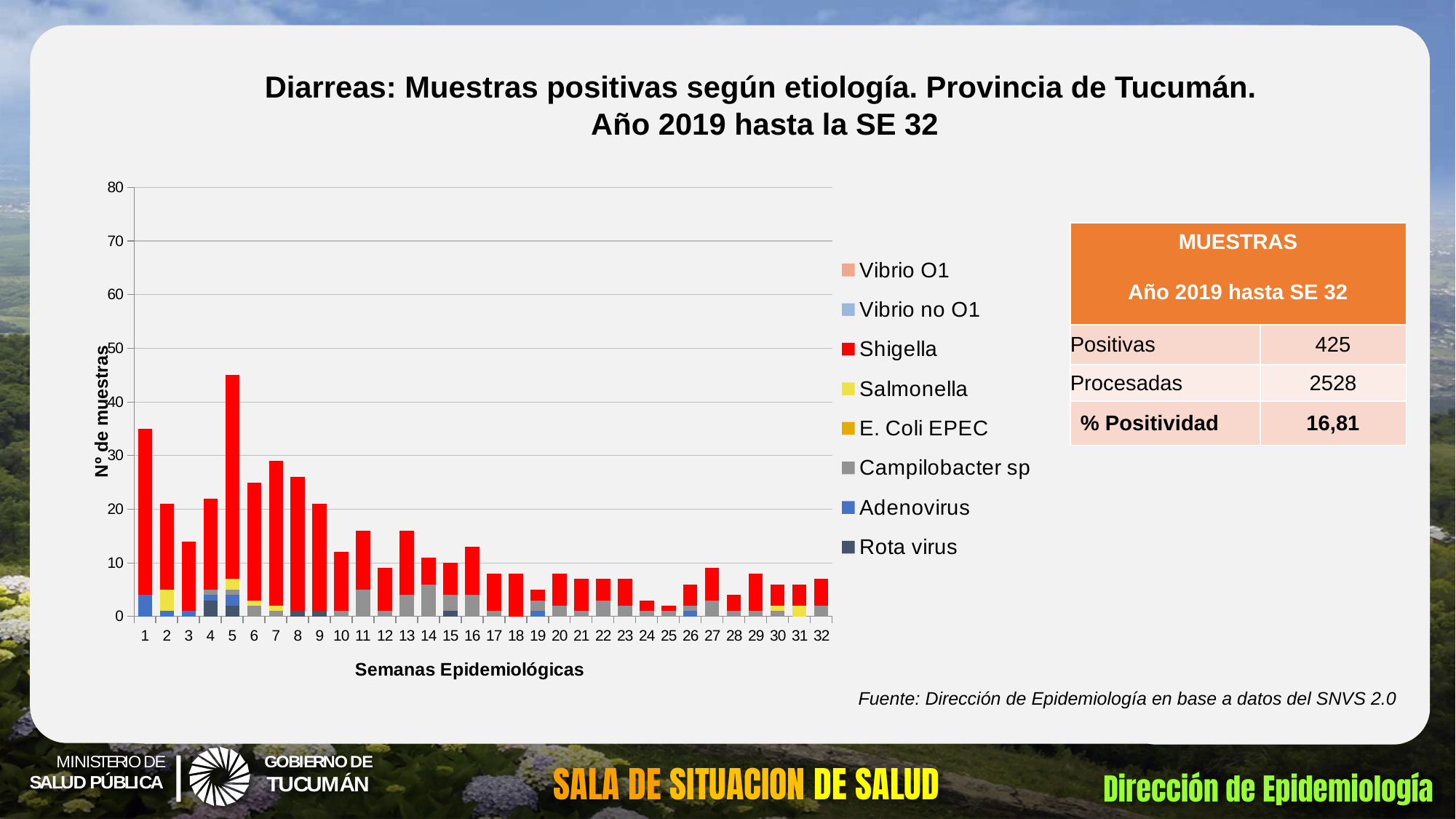

Diarreas: Muestras positivas según etiología. Provincia de Tucumán.
Año 2019 hasta la SE 32

### Chart

| Category | Rota virus | Adenovirus | Campilobacter sp | E. Coli EPEC | Salmonella | Shigella | Vibrio no O1 | Vibrio O1 |
|---|---|---|---|---|---|---|---|---|
| 1 | 0.0 | 4.0 | 0.0 | 0.0 | 0.0 | 31.0 | 0.0 | 0.0 |
| 2 | 0.0 | 1.0 | 0.0 | 0.0 | 4.0 | 16.0 | 0.0 | 0.0 |
| 3 | 0.0 | 1.0 | 0.0 | 0.0 | 0.0 | 13.0 | 0.0 | 0.0 |
| 4 | 3.0 | 1.0 | 1.0 | 0.0 | 0.0 | 17.0 | 0.0 | 0.0 |
| 5 | 2.0 | 2.0 | 1.0 | 0.0 | 2.0 | 38.0 | 0.0 | 0.0 |
| 6 | 0.0 | 0.0 | 2.0 | 0.0 | 1.0 | 22.0 | 0.0 | 0.0 |
| 7 | 0.0 | 0.0 | 1.0 | 0.0 | 1.0 | 27.0 | 0.0 | 0.0 |
| 8 | 1.0 | 0.0 | 0.0 | 0.0 | 0.0 | 25.0 | 0.0 | 0.0 |
| 9 | 1.0 | 0.0 | 0.0 | 0.0 | 0.0 | 20.0 | 0.0 | 0.0 |
| 10 | 0.0 | 0.0 | 1.0 | 0.0 | 0.0 | 11.0 | 0.0 | 0.0 |
| 11 | 0.0 | 0.0 | 5.0 | 0.0 | 0.0 | 11.0 | 0.0 | 0.0 |
| 12 | 0.0 | 0.0 | 1.0 | 0.0 | 0.0 | 8.0 | 0.0 | 0.0 |
| 13 | 0.0 | 0.0 | 4.0 | 0.0 | 0.0 | 12.0 | 0.0 | 0.0 |
| 14 | 0.0 | 0.0 | 6.0 | 0.0 | 0.0 | 5.0 | 0.0 | 0.0 |
| 15 | 1.0 | 0.0 | 3.0 | 0.0 | 0.0 | 6.0 | 0.0 | 0.0 |
| 16 | 0.0 | 0.0 | 4.0 | 0.0 | 0.0 | 9.0 | 0.0 | 0.0 |
| 17 | 0.0 | 0.0 | 1.0 | 0.0 | 0.0 | 7.0 | 0.0 | 0.0 |
| 18 | 0.0 | 0.0 | 0.0 | 0.0 | 0.0 | 8.0 | 0.0 | 0.0 |
| 19 | 0.0 | 1.0 | 2.0 | 0.0 | 0.0 | 2.0 | 0.0 | 0.0 |
| 20 | 0.0 | 0.0 | 2.0 | 0.0 | 0.0 | 6.0 | 0.0 | 0.0 |
| 21 | 0.0 | 0.0 | 1.0 | 0.0 | 0.0 | 6.0 | 0.0 | 0.0 |
| 22 | 0.0 | 0.0 | 3.0 | 0.0 | 0.0 | 4.0 | 0.0 | 0.0 |
| 23 | 0.0 | 0.0 | 2.0 | 0.0 | 0.0 | 5.0 | 0.0 | 0.0 |
| 24 | 0.0 | 0.0 | 1.0 | 0.0 | 0.0 | 2.0 | 0.0 | 0.0 |
| 25 | 0.0 | 0.0 | 1.0 | 0.0 | 0.0 | 1.0 | 0.0 | 0.0 |
| 26 | 0.0 | 1.0 | 1.0 | 0.0 | 0.0 | 4.0 | 0.0 | 0.0 |
| 27 | 0.0 | 0.0 | 3.0 | 0.0 | 0.0 | 6.0 | 0.0 | 0.0 |
| 28 | 0.0 | 0.0 | 1.0 | 0.0 | 0.0 | 3.0 | 0.0 | 0.0 |
| 29 | 0.0 | 0.0 | 1.0 | 0.0 | 0.0 | 7.0 | 0.0 | 0.0 |
| 30 | 0.0 | 0.0 | 1.0 | 0.0 | 1.0 | 4.0 | 0.0 | 0.0 |
| 31 | 0.0 | 0.0 | 0.0 | 0.0 | 2.0 | 4.0 | 0.0 | 0.0 |
| 32 | 0.0 | 0.0 | 2.0 | 0.0 | 0.0 | 5.0 | 0.0 | 0.0 |
| MUESTRAS |  |
| --- | --- |
| Año 2019 hasta SE 32 |  |
| Positivas | 425 |
| Procesadas | 2528 |
| % Positividad | 16,81 |
Fuente: Dirección de Epidemiología en base a datos del SNVS 2.0